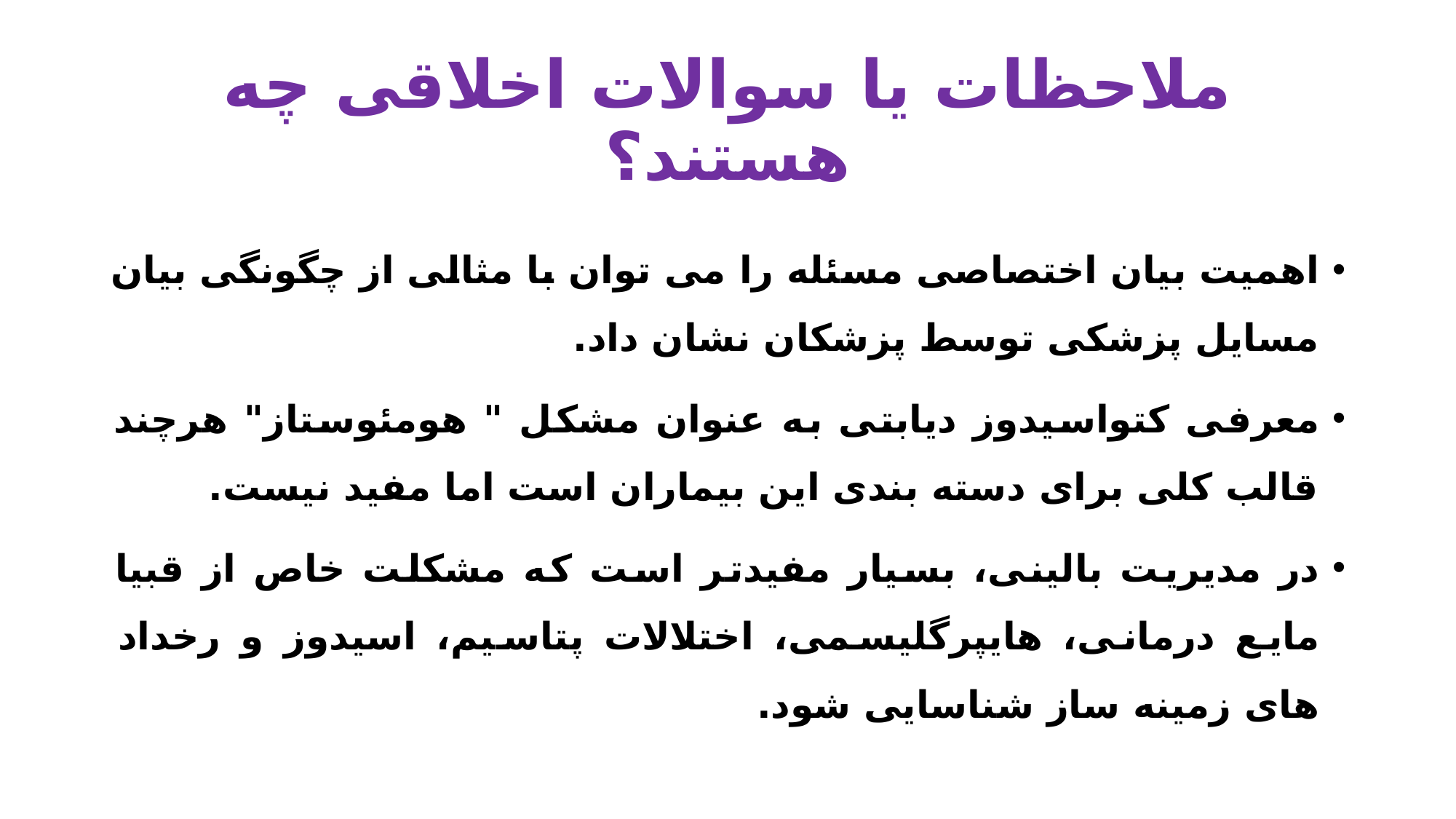

# ملاحظات یا سوالات اخلاقی چه هستند؟
اهمیت بیان اختصاصی مسئله را می توان با مثالی از چگونگی بیان مسایل پزشکی توسط پزشکان نشان داد.
معرفی کتواسیدوز دیابتی به عنوان مشکل " هومئوستاز" هرچند قالب کلی برای دسته بندی این بیماران است اما مفید نیست.
در مدیریت بالینی، بسیار مفیدتر است که مشکلت خاص از قبیا مایع درمانی، هایپرگلیسمی، اختلالات پتاسیم، اسیدوز و رخداد های زمینه ساز شناسایی شود.